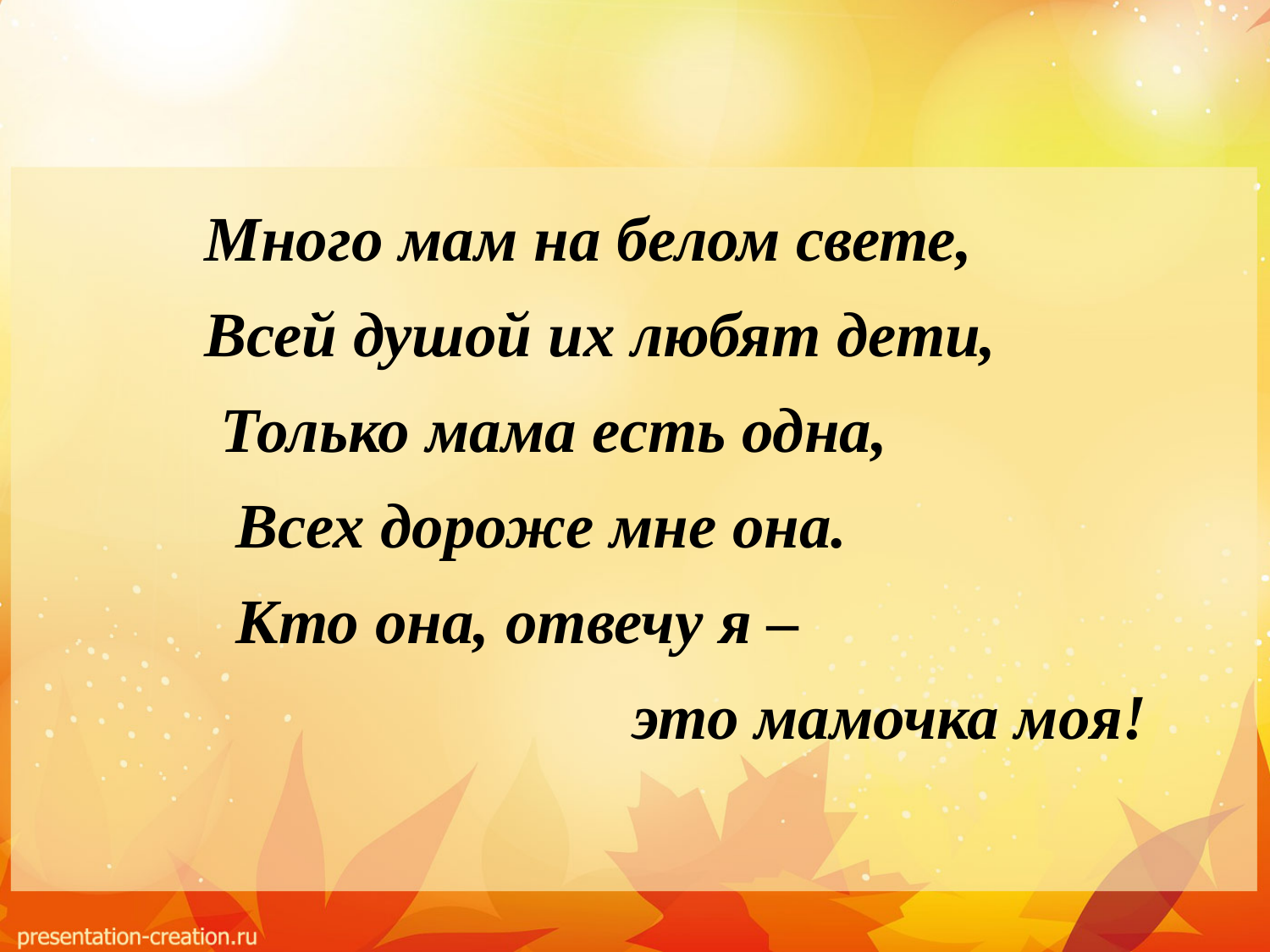

Много мам на белом свете,
        Всей душой их любят дети,
         Только мама есть одна,
          Всех дороже мне она.
          Кто она, отвечу я –
                                   это мамочка моя!